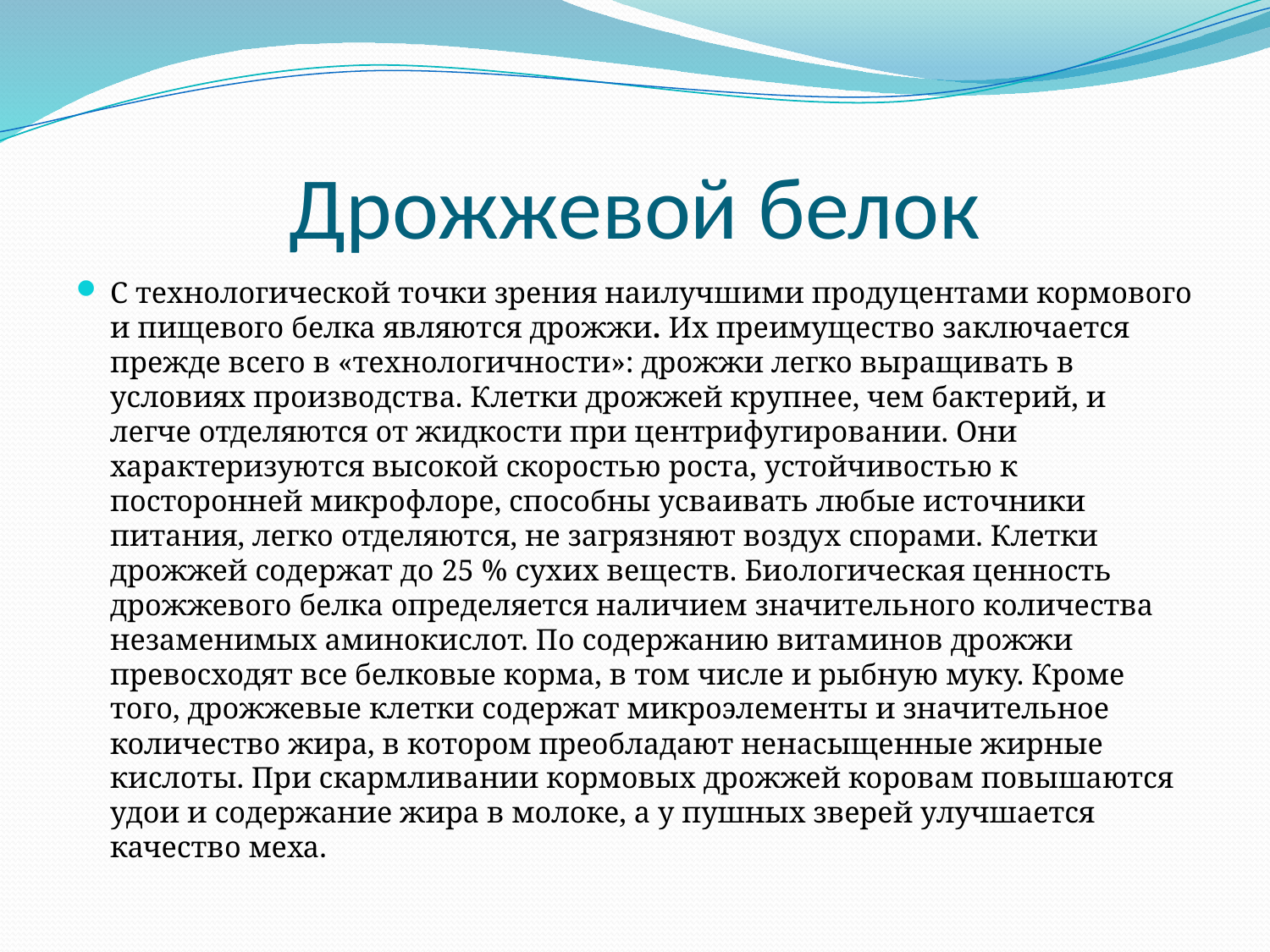

# Дрожжевой белок
С технологической точки зрения наилучшими продуцентами кормового и пищевого белка являются дрожжи. Их преимущество заключается прежде всего в «технологичности»: дрожжи легко выращивать в условиях производства. Клетки дрожжей крупнее, чем бактерий, и легче отделяются от жидкости при центрифугировании. Они характеризуются высокой скоростью роста, устойчивостью к посторонней микрофлоре, способны усваивать любые источники питания, легко отделяются, не загрязняют воздух спорами. Клетки дрожжей содержат до 25 % сухих веществ. Биологическая ценность дрожжевого белка определяется наличием значительного количества незаменимых аминокислот. По содержанию витаминов дрожжи превосходят все белковые корма, в том числе и рыбную муку. Кроме того, дрожжевые клетки содержат микроэлементы и значительное количество жира, в котором преобладают ненасыщенные жирные кислоты. При скармливании кормовых дрожжей коровам повышаются удои и содержание жира в молоке, а у пушных зверей улучшается качество меха.